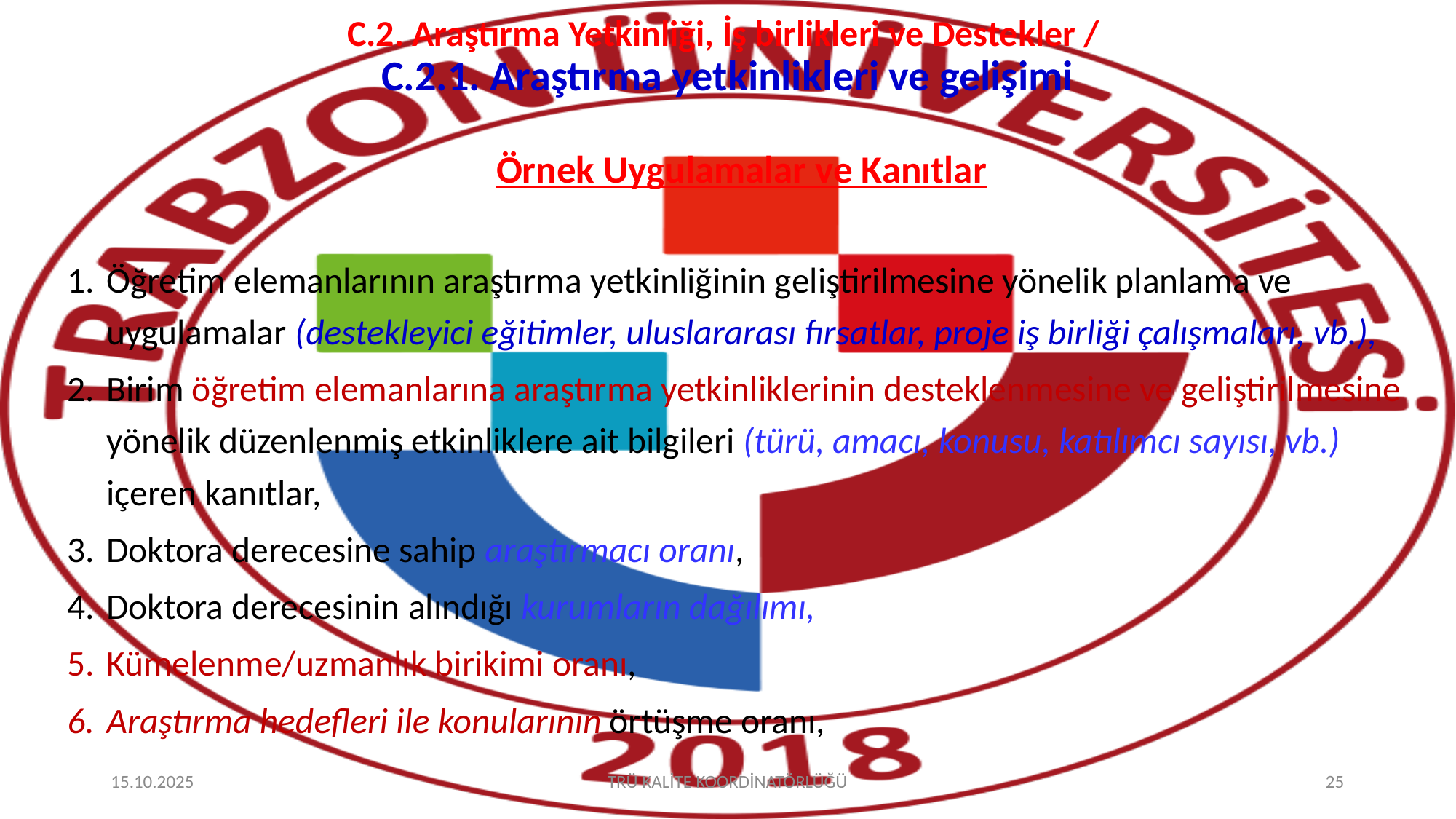

# C.2. Araştırma Yetkinliği, İş birlikleri ve Destekler / C.2.1. Araştırma yetkinlikleri ve gelişimi
Örnek Uygulamalar ve Kanıtlar

Öğretim elemanlarının araştırma yetkinliğinin geliştirilmesine yönelik planlama ve uygulamalar (destekleyici eğitimler, uluslararası fırsatlar, proje iş birliği çalışmaları, vb.),
Birim öğretim elemanlarına araştırma yetkinliklerinin desteklenmesine ve geliştirilmesine yönelik düzenlenmiş etkinliklere ait bilgileri (türü, amacı, konusu, katılımcı sayısı, vb.) içeren kanıtlar,
Doktora derecesine sahip araştırmacı oranı,
Doktora derecesinin alındığı kurumların dağılımı,
Kümelenme/uzmanlık birikimi oranı,
Araştırma hedefleri ile konularının örtüşme oranı,

15.10.2025
TRÜ KALİTE KOORDİNATÖRLÜĞÜ
25